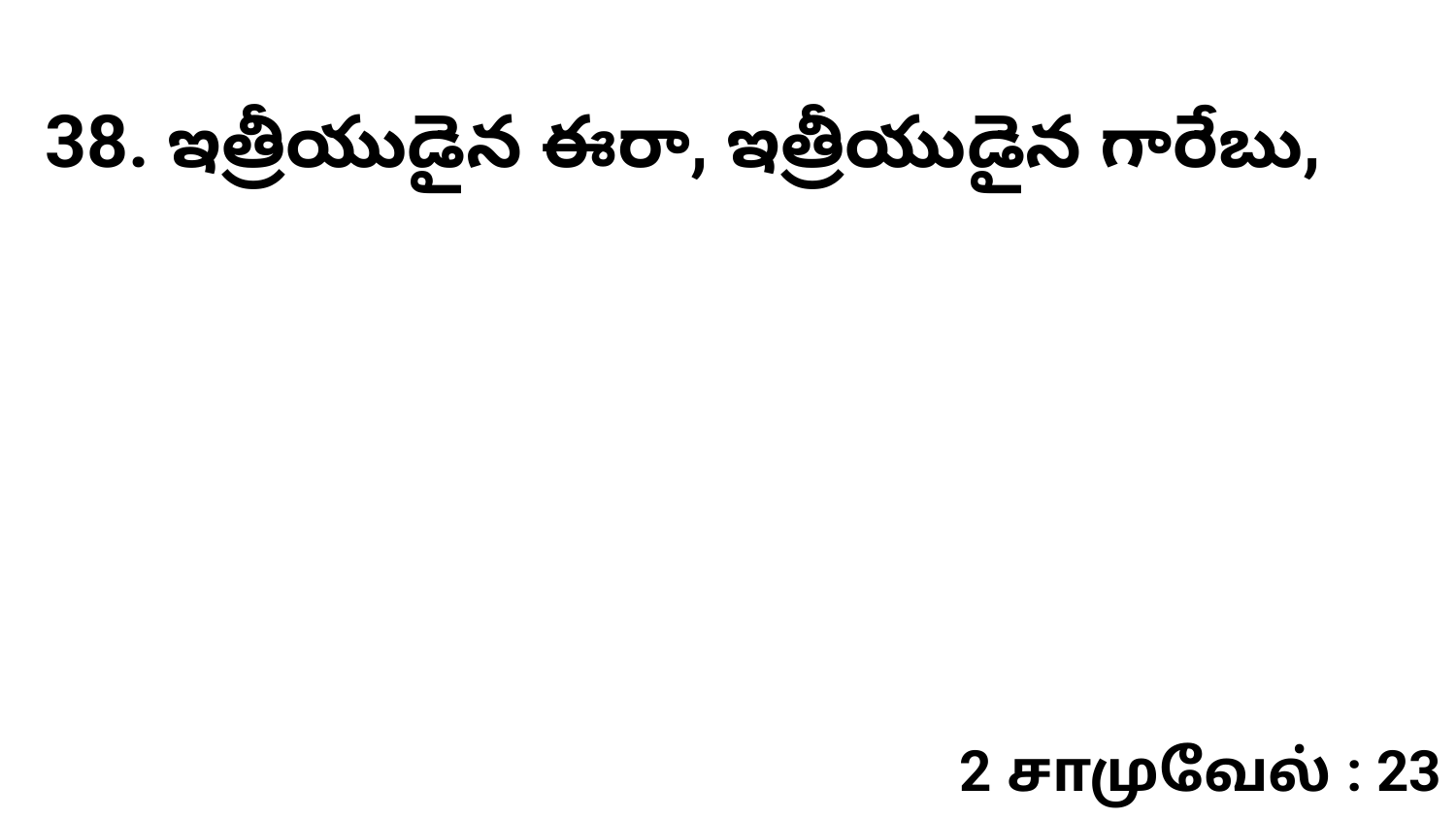

38. ఇత్రీయుడైన ఈరా, ఇత్రీయుడైన గారేబు,
2 சாமுவேல் : 23